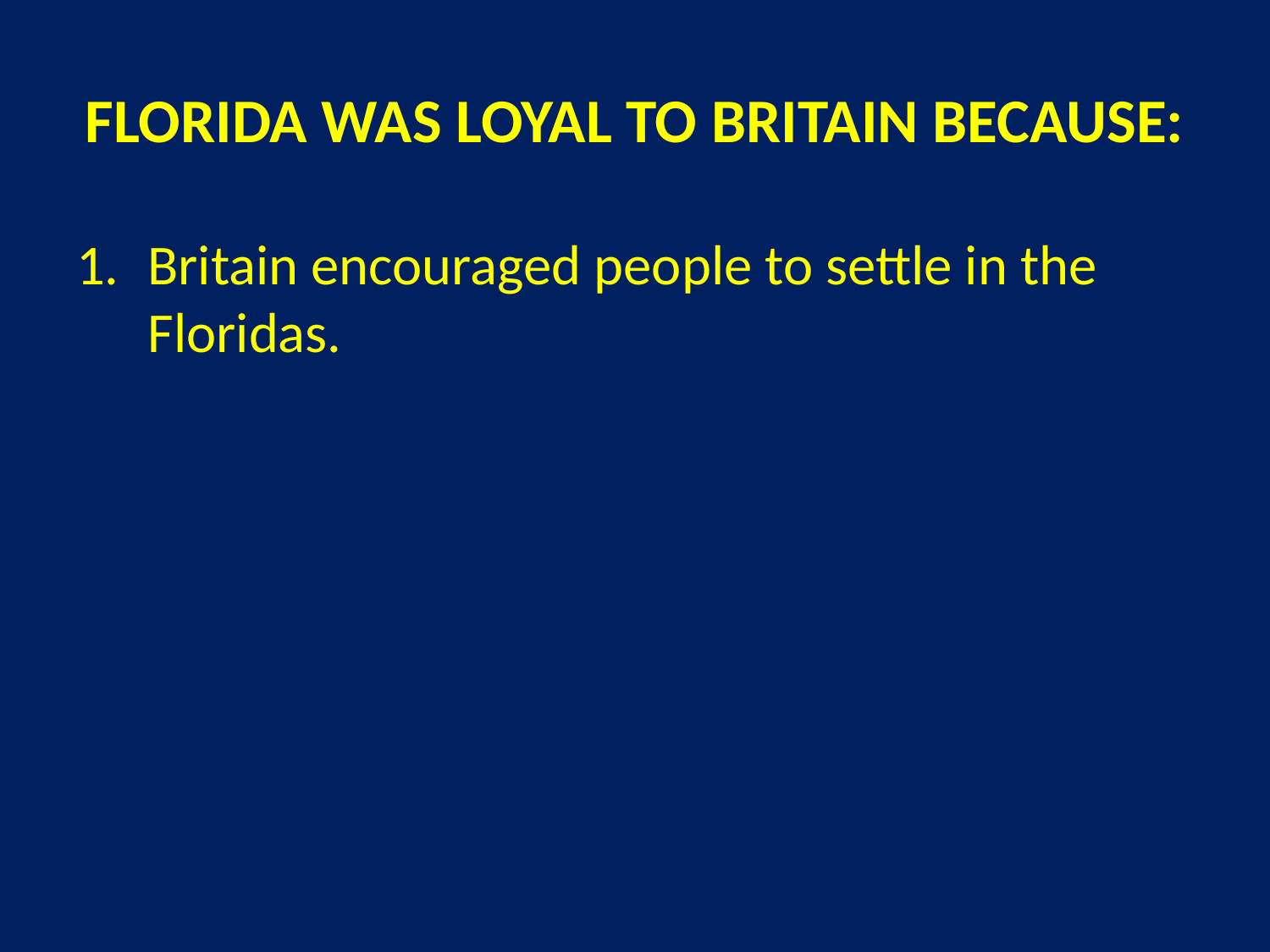

# FLORIDA WAS LOYAL TO BRITAIN BECAUSE:
Britain encouraged people to settle in the Floridas.